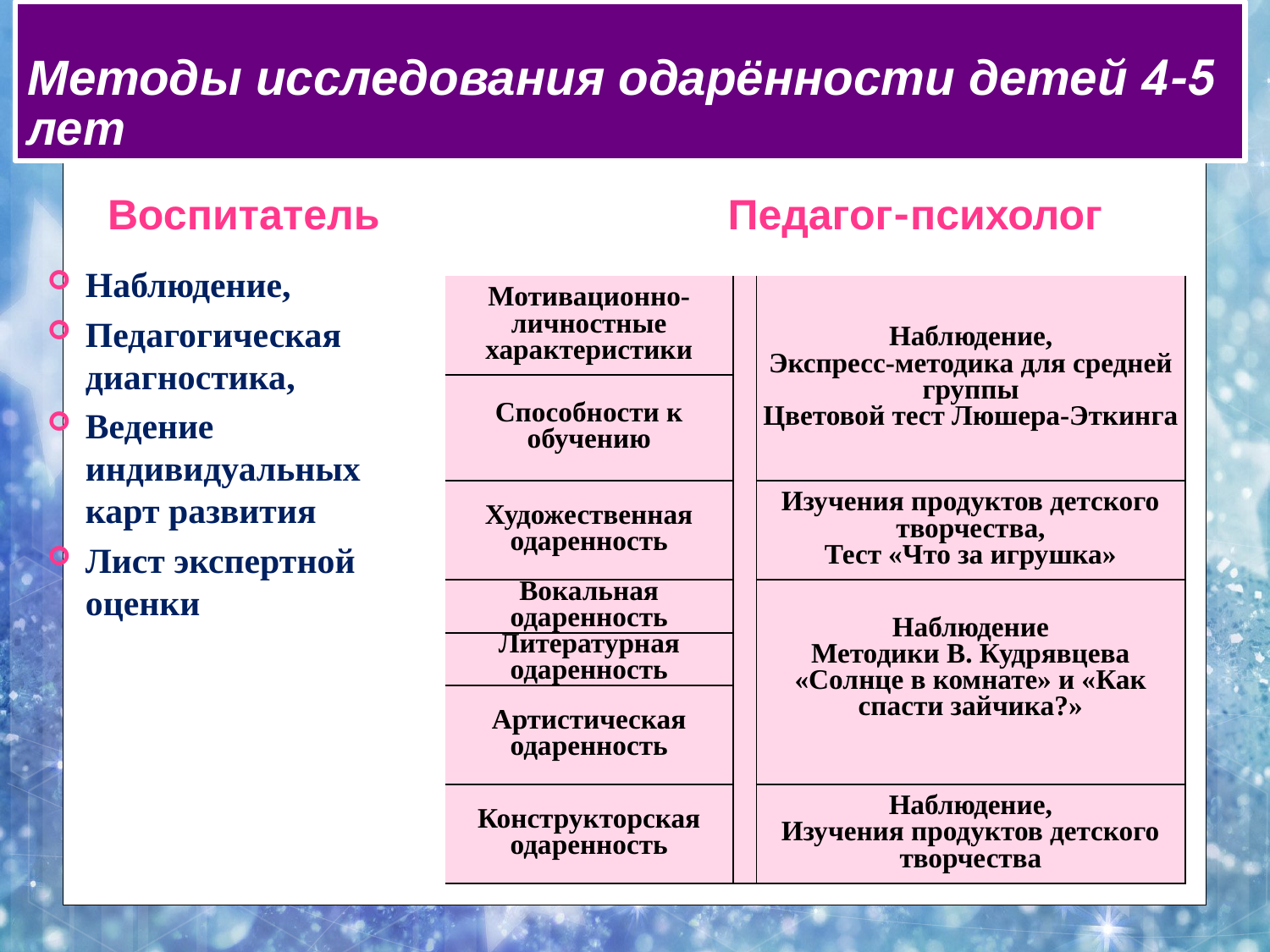

# Методы исследования одарённости детей 4-5 лет
Воспитатель
Педагог-психолог
Наблюдение,
Педагогическая диагностика,
Ведение индивидуальных карт развития
Лист экспертной оценки
| Мотивационно-личностные характеристики |  | Наблюдение, Экспресс-методика для средней группы Цветовой тест Люшера-Эткинга |
| --- | --- | --- |
| Способности к обучению |  |  |
| Художественная одаренность |  | Изучения продуктов детского творчества, Тест «Что за игрушка» |
| Вокальная одаренность |  | Наблюдение Методики В. Кудрявцева «Солнце в комнате» и «Как спасти зайчика?» |
| Литературная одаренность |  |  |
| Артистическая одаренность |  |  |
| Конструкторская одаренность |  | Наблюдение, Изучения продуктов детского творчества |